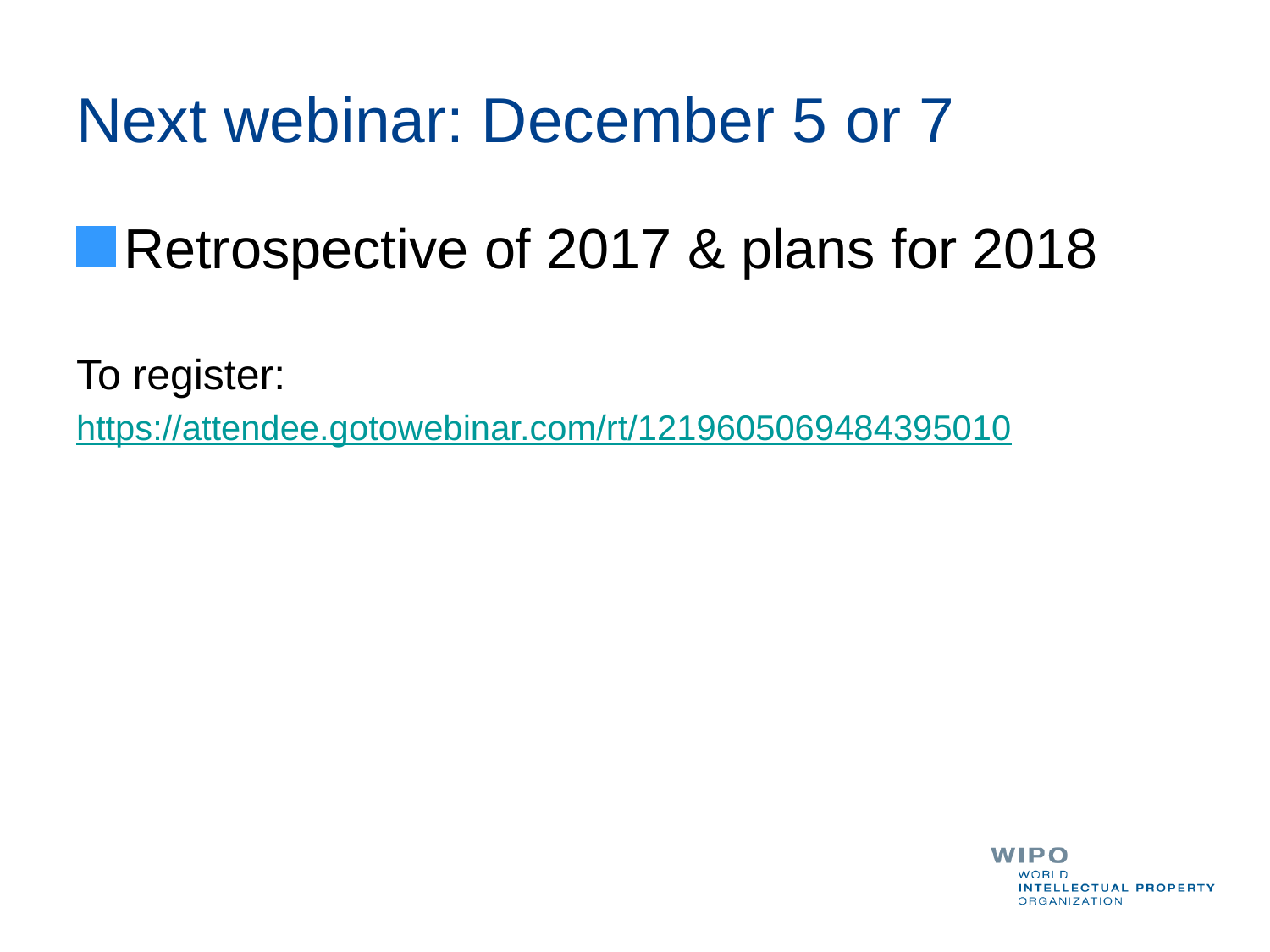

# Next webinar: December 5 or 7

Retrospective of 2017 & plans for 2018

To register:
https://attendee.gotowebinar.com/rt/1219605069484395010